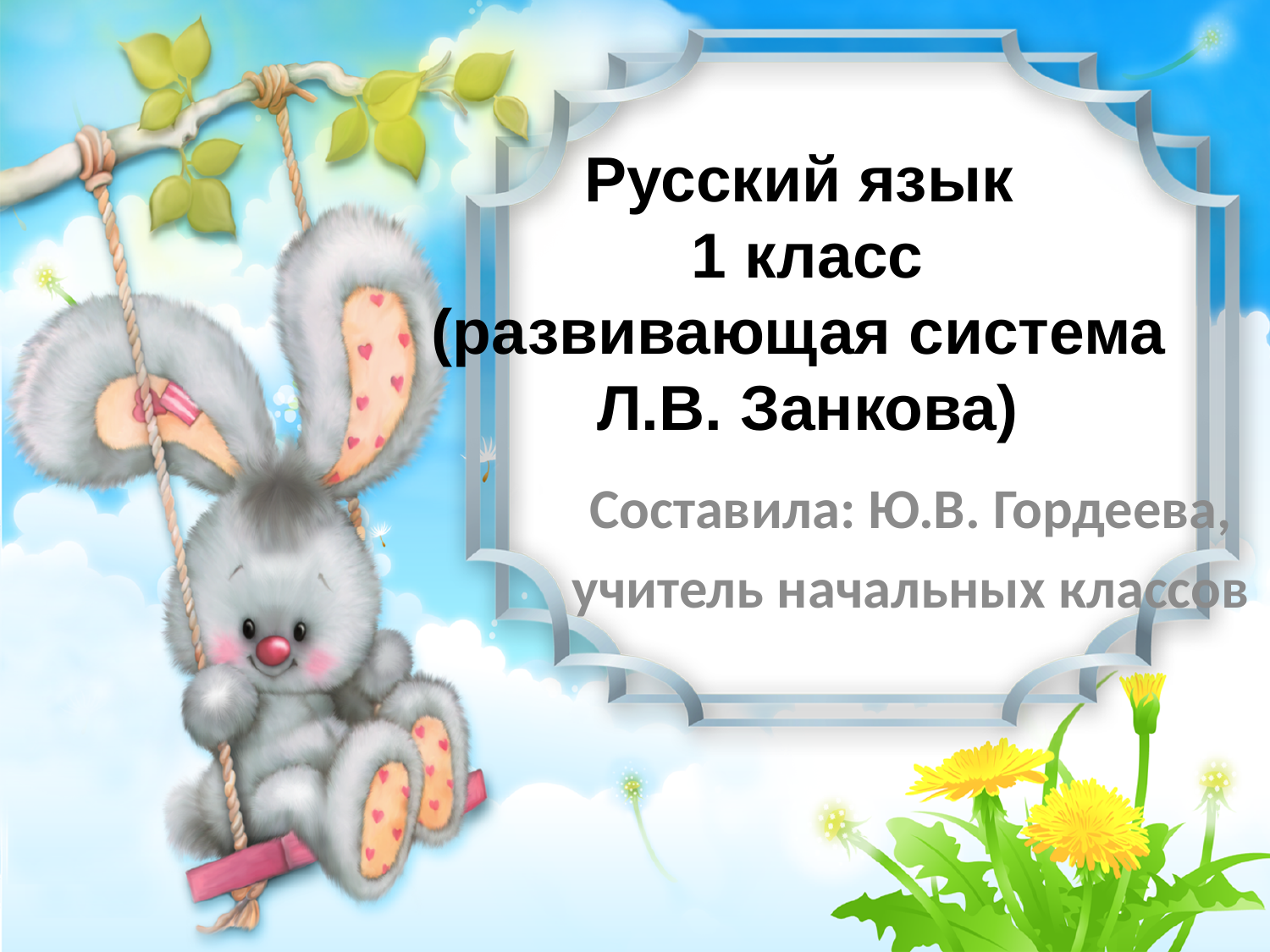

# Русский язык 1 класс (развивающая система Л.В. Занкова)
Составила: Ю.В. Гордеева,
учитель начальных классов